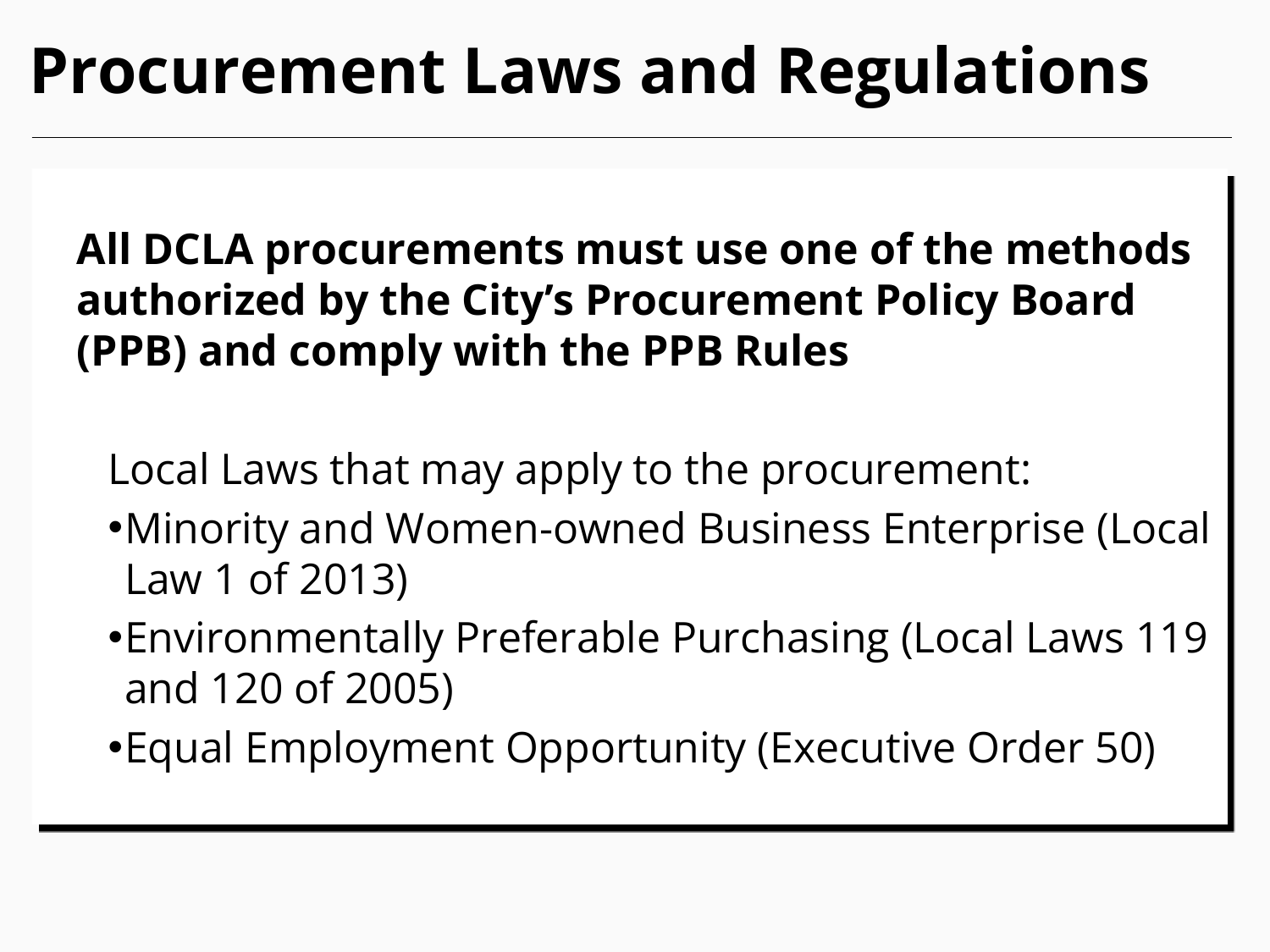

# Procurement Laws and Regulations
All DCLA procurements must use one of the methods authorized by the City’s Procurement Policy Board (PPB) and comply with the PPB Rules

Local Laws that may apply to the procurement:
Minority and Women-owned Business Enterprise (Local Law 1 of 2013)
Environmentally Preferable Purchasing (Local Laws 119 and 120 of 2005)
Equal Employment Opportunity (Executive Order 50)